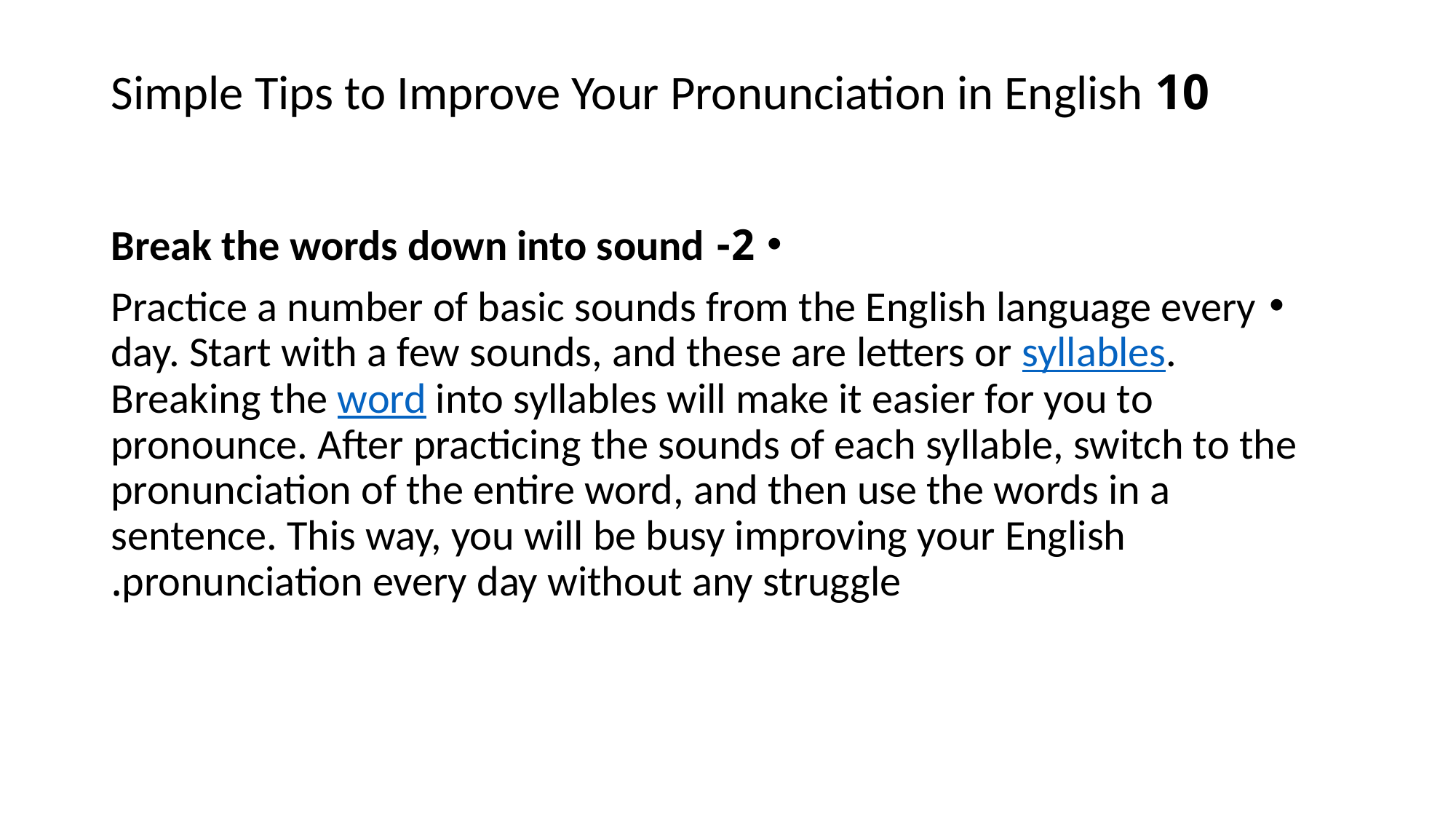

# 10 Simple Tips to Improve Your Pronunciation in English
2- Break the words down into sound
Practice a number of basic sounds from the English language every day. Start with a few sounds, and these are letters or syllables. Breaking the word into syllables will make it easier for you to pronounce. After practicing the sounds of each syllable, switch to the pronunciation of the entire word, and then use the words in a sentence. This way, you will be busy improving your English pronunciation every day without any struggle.